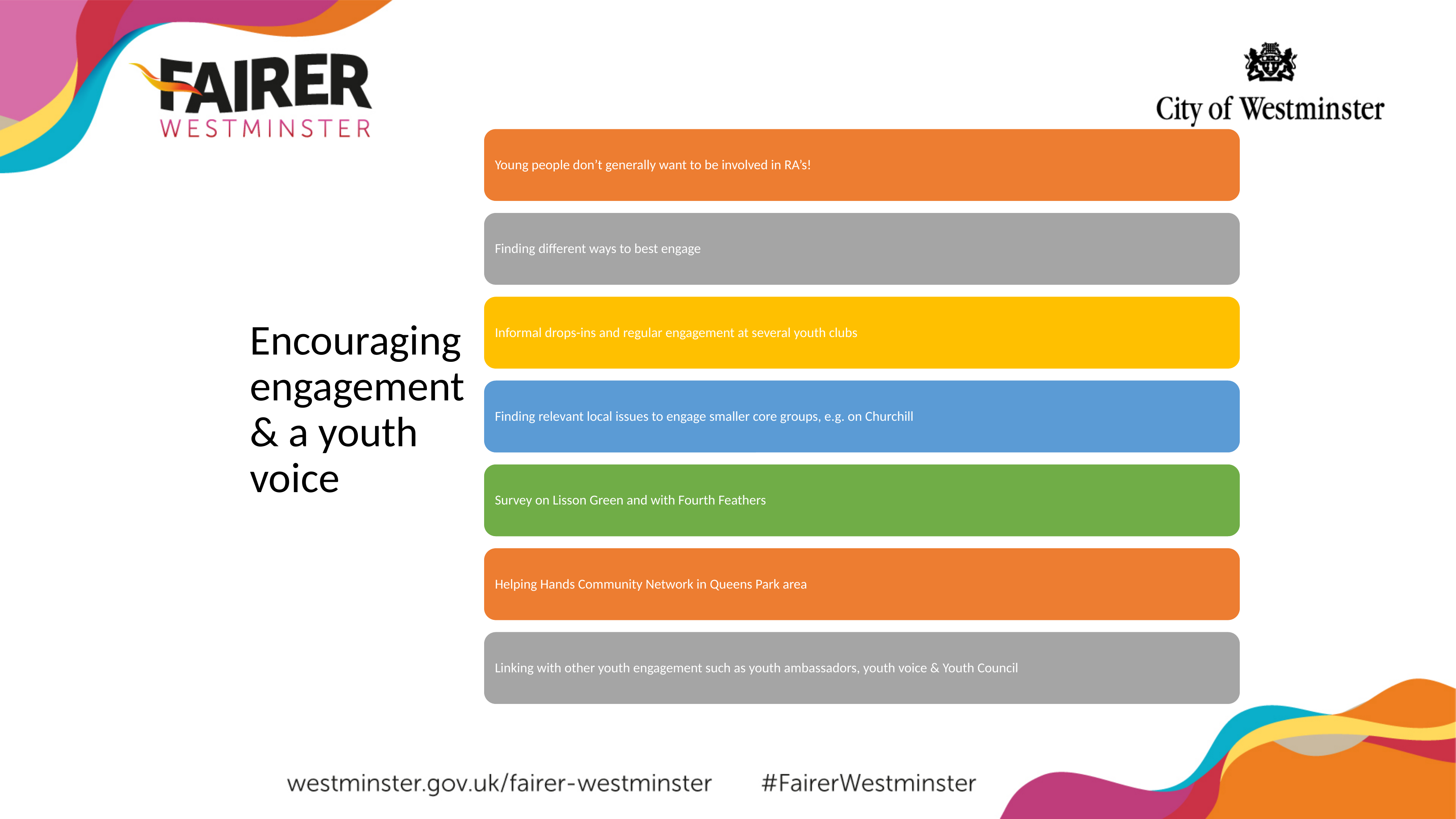

Encouraging engagement & a youth voice
Young people don’t generally want to be involved in RA’s!
Finding different ways to best engage
Informal drops-ins and regular engagement at several youth clubs
Finding relevant local issues to engage smaller core groups, e.g. on Churchill
Survey on Lisson Green and with Fourth Feathers
Helping Hands Community Network in Queens Park area
Linking with other youth engagement such as youth ambassadors, youth voice & Youth Council
#